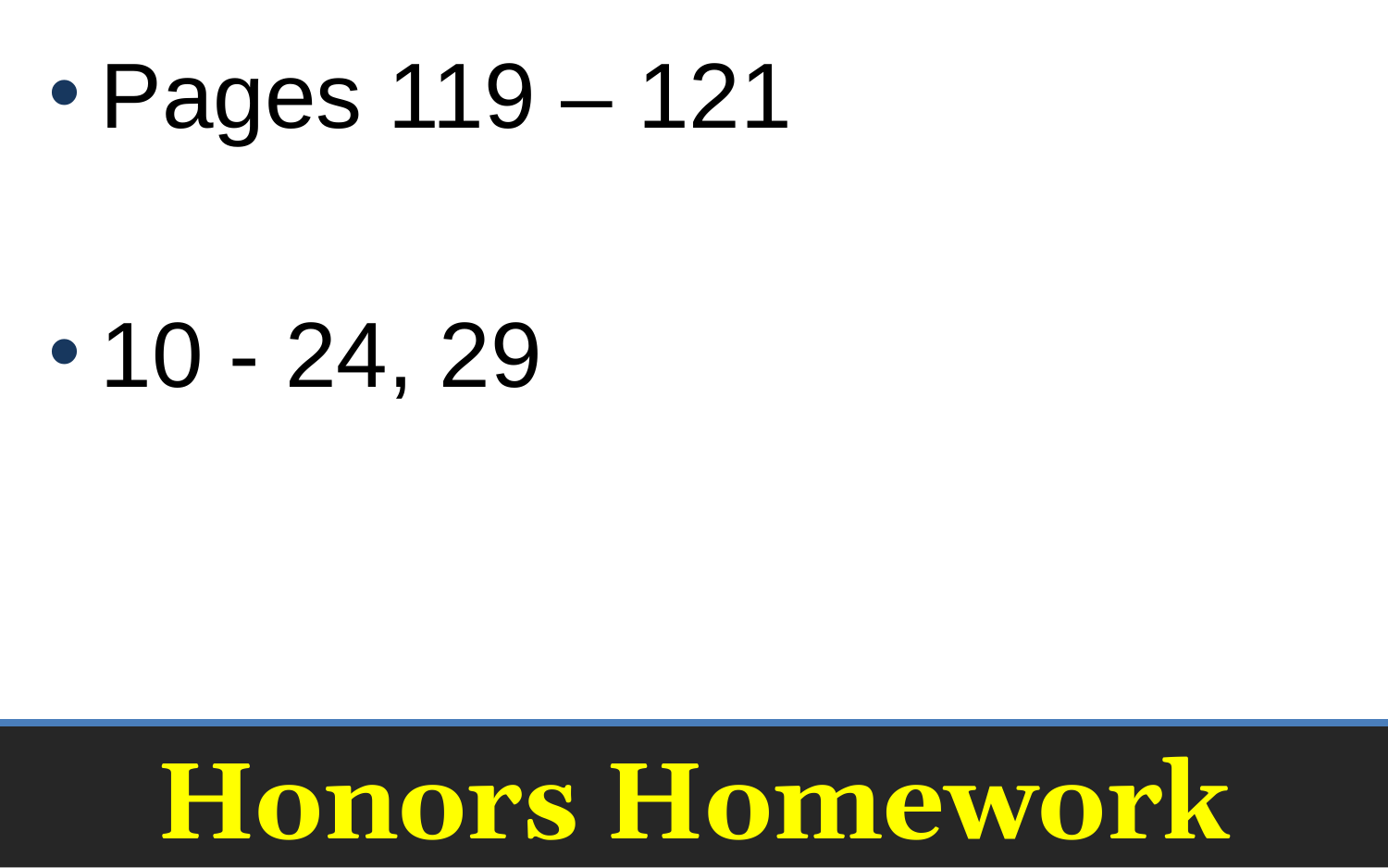

Pages 119 – 121

10 - 24, 29
# Honors Homework